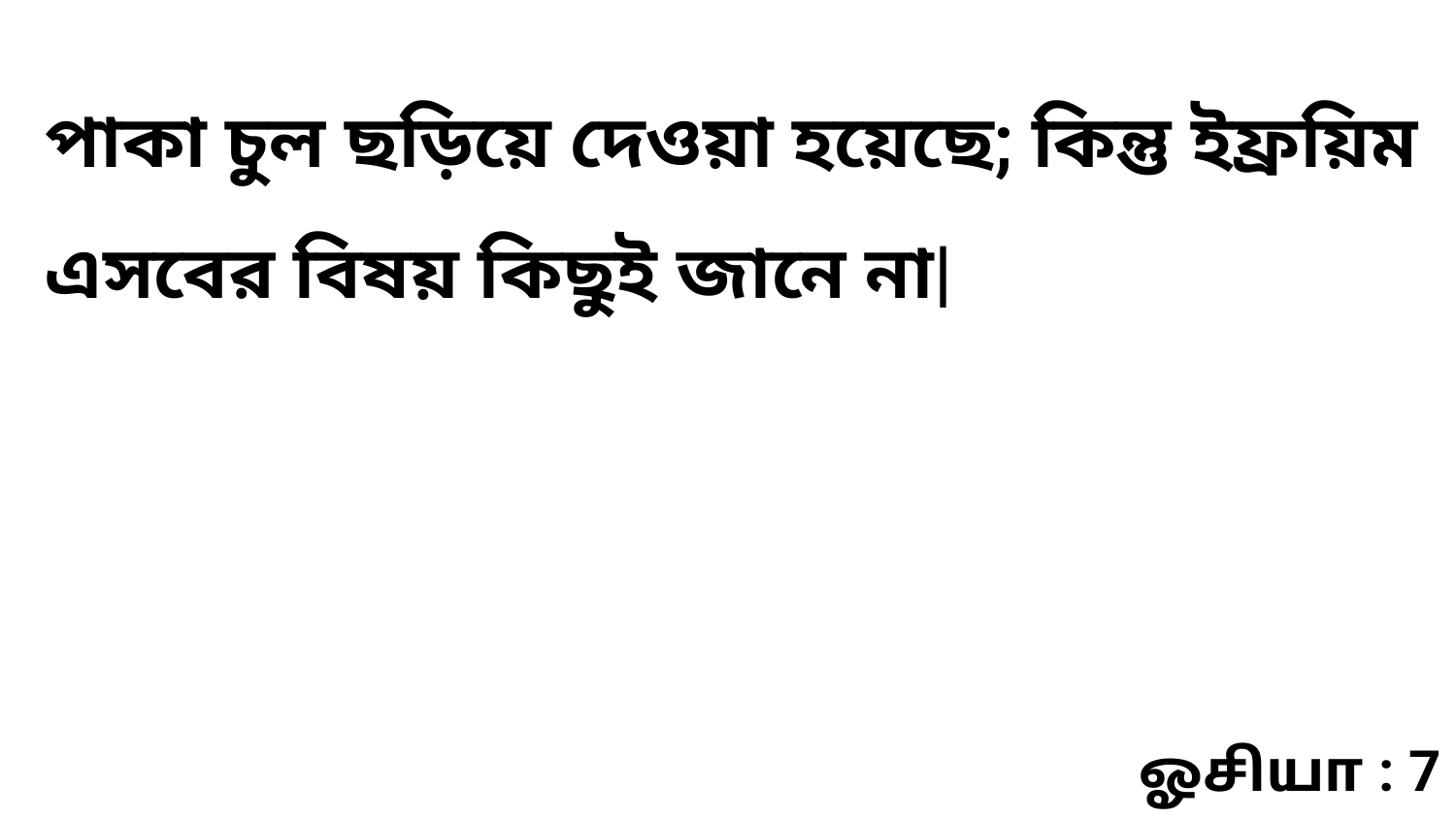

পাকা চুল ছড়িয়ে দেওয়া হয়েছে; কিন্তু ইফ্রয়িম এসবের বিষয় কিছুই জানে না|
ஓசியா : 7